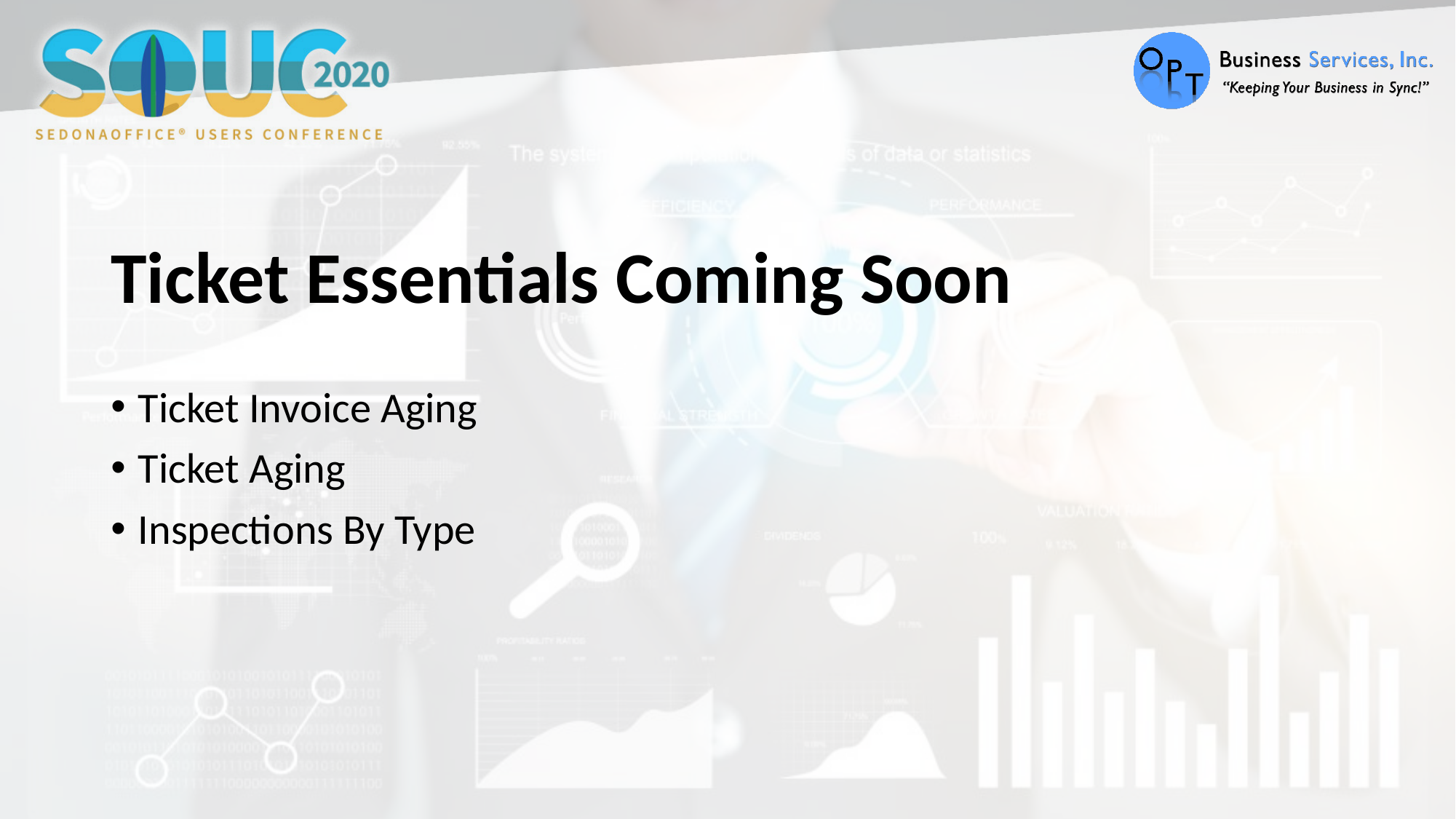

# Ticket Essentials Coming Soon
Ticket Invoice Aging
Ticket Aging
Inspections By Type